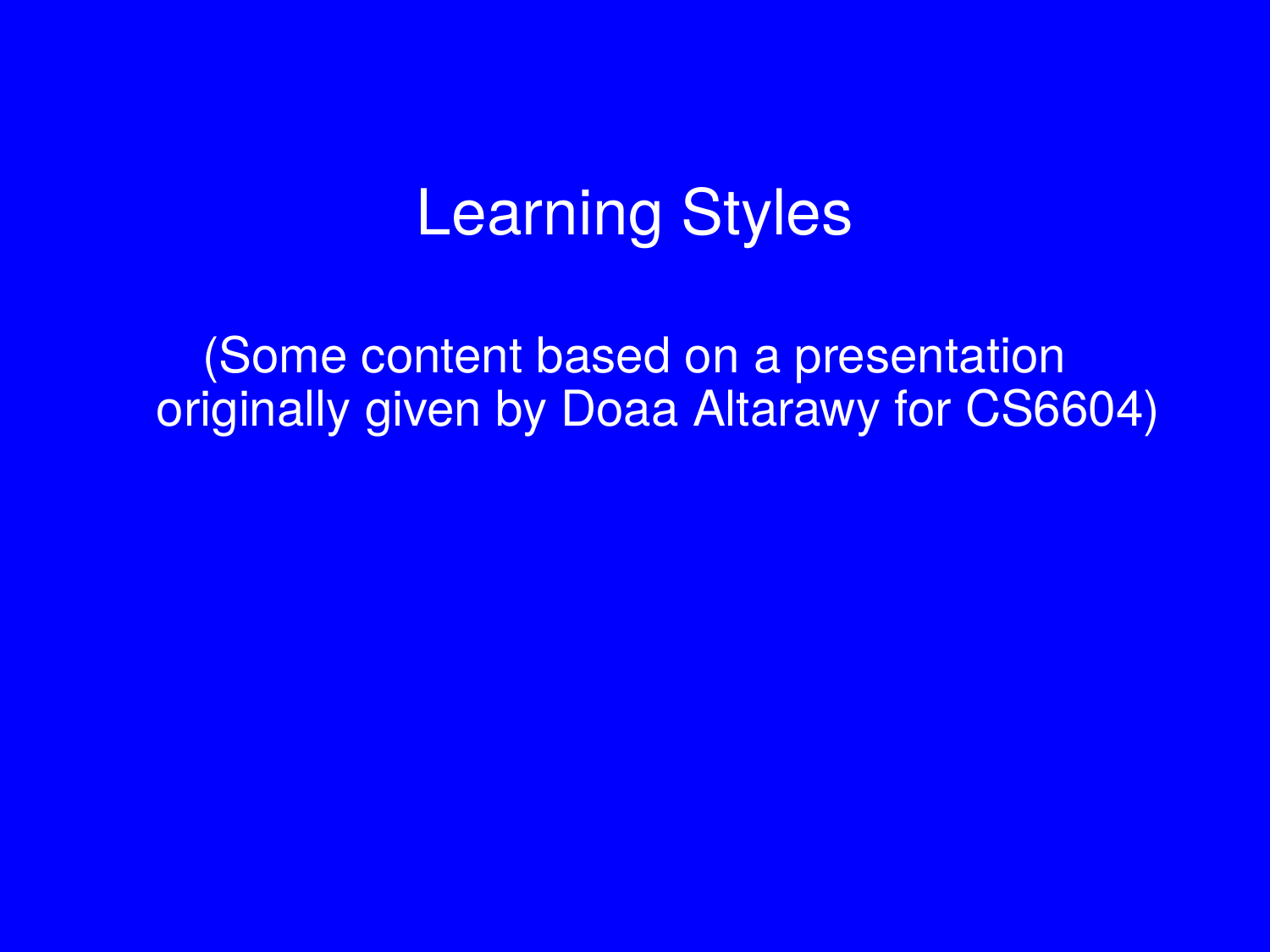

Learning Styles

(Some content based on a presentation originally given by Doaa Altarawy for CS6604)